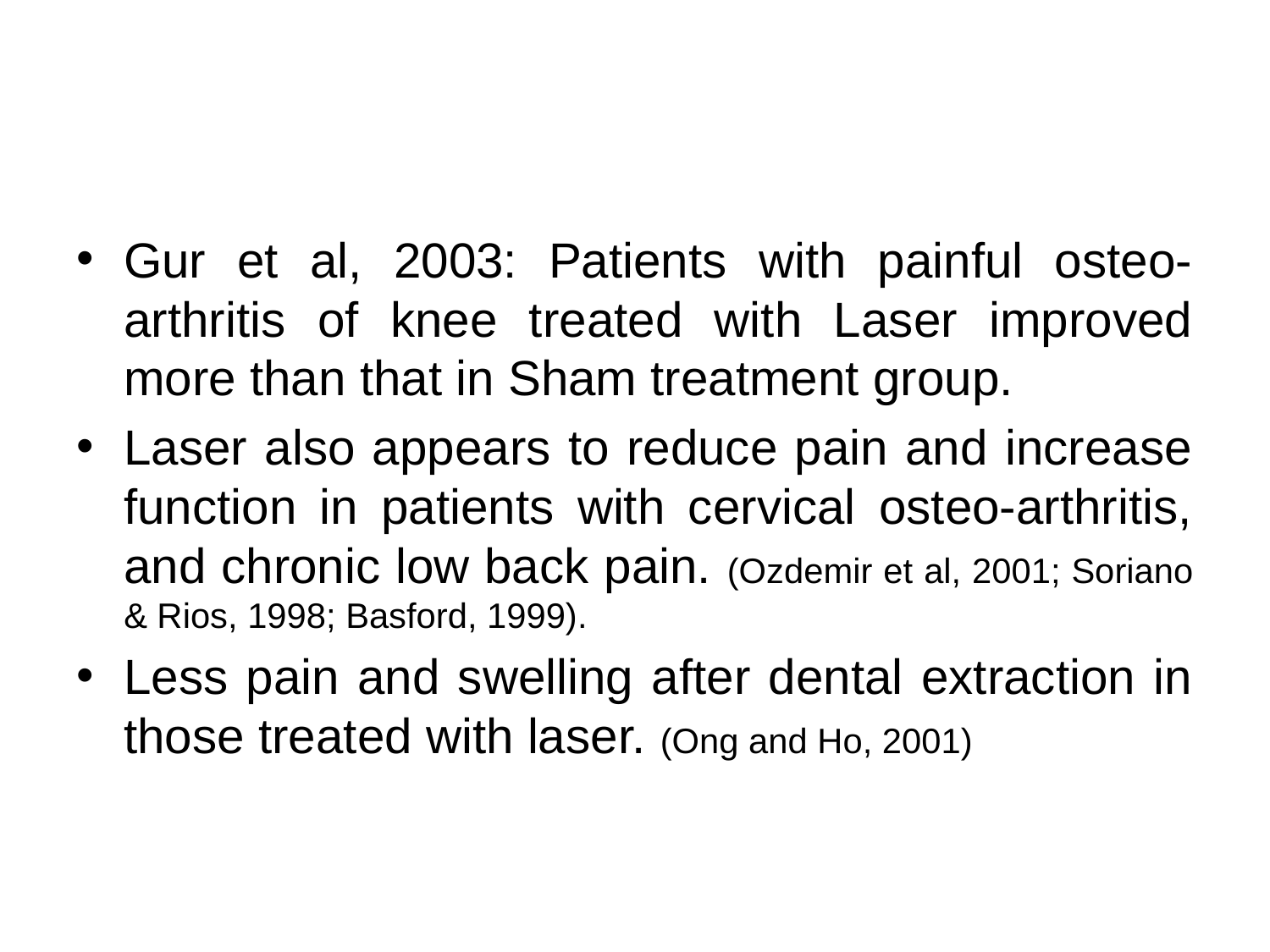

#
Gur et al, 2003: Patients with painful osteo-arthritis of knee treated with Laser improved more than that in Sham treatment group.
Laser also appears to reduce pain and increase function in patients with cervical osteo-arthritis, and chronic low back pain. (Ozdemir et al, 2001; Soriano & Rios, 1998; Basford, 1999).
Less pain and swelling after dental extraction in those treated with laser. (Ong and Ho, 2001)